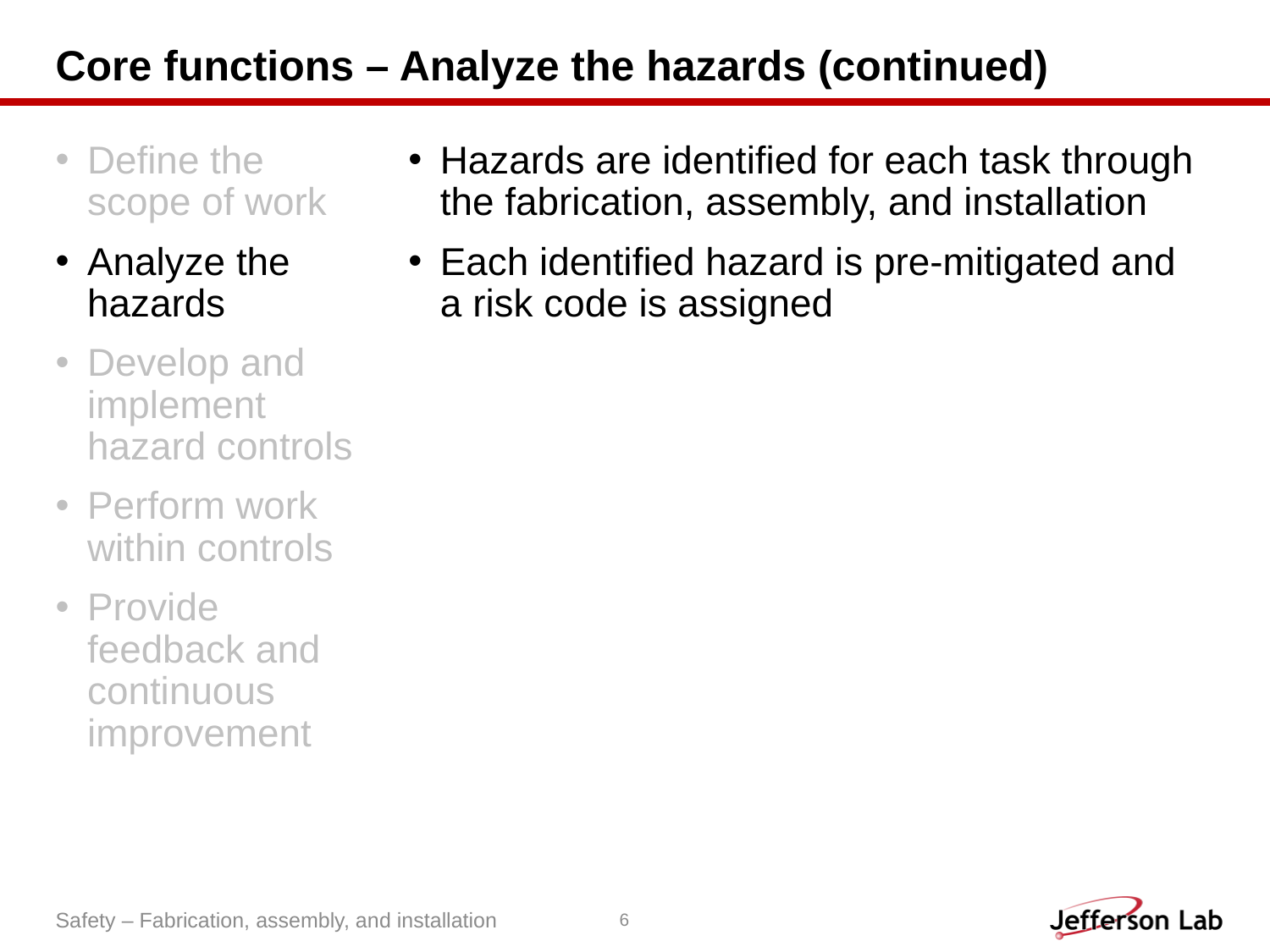

# Core functions – Analyze the hazards (continued)
Define the scope of work
Analyze the hazards
Develop and implement hazard controls
Perform work within controls
Provide feedback and continuous improvement
Hazards are identified for each task through the fabrication, assembly, and installation
Each identified hazard is pre-mitigated and a risk code is assigned

Safety – Fabrication, assembly, and installation
6